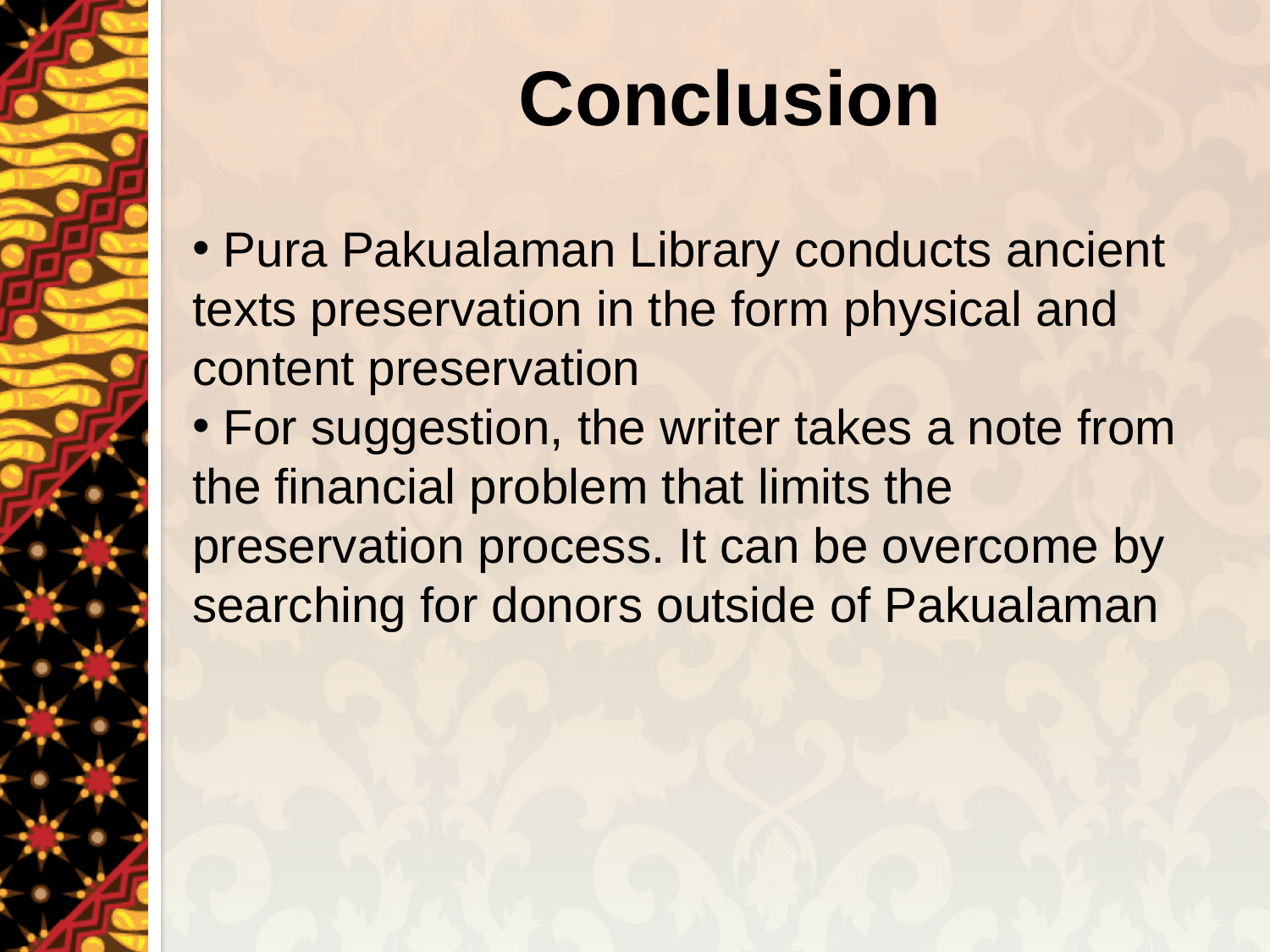

Conclusion
 Pura Pakualaman Library conducts ancient texts preservation in the form physical and content preservation
 For suggestion, the writer takes a note from the financial problem that limits the preservation process. It can be overcome by searching for donors outside of Pakualaman